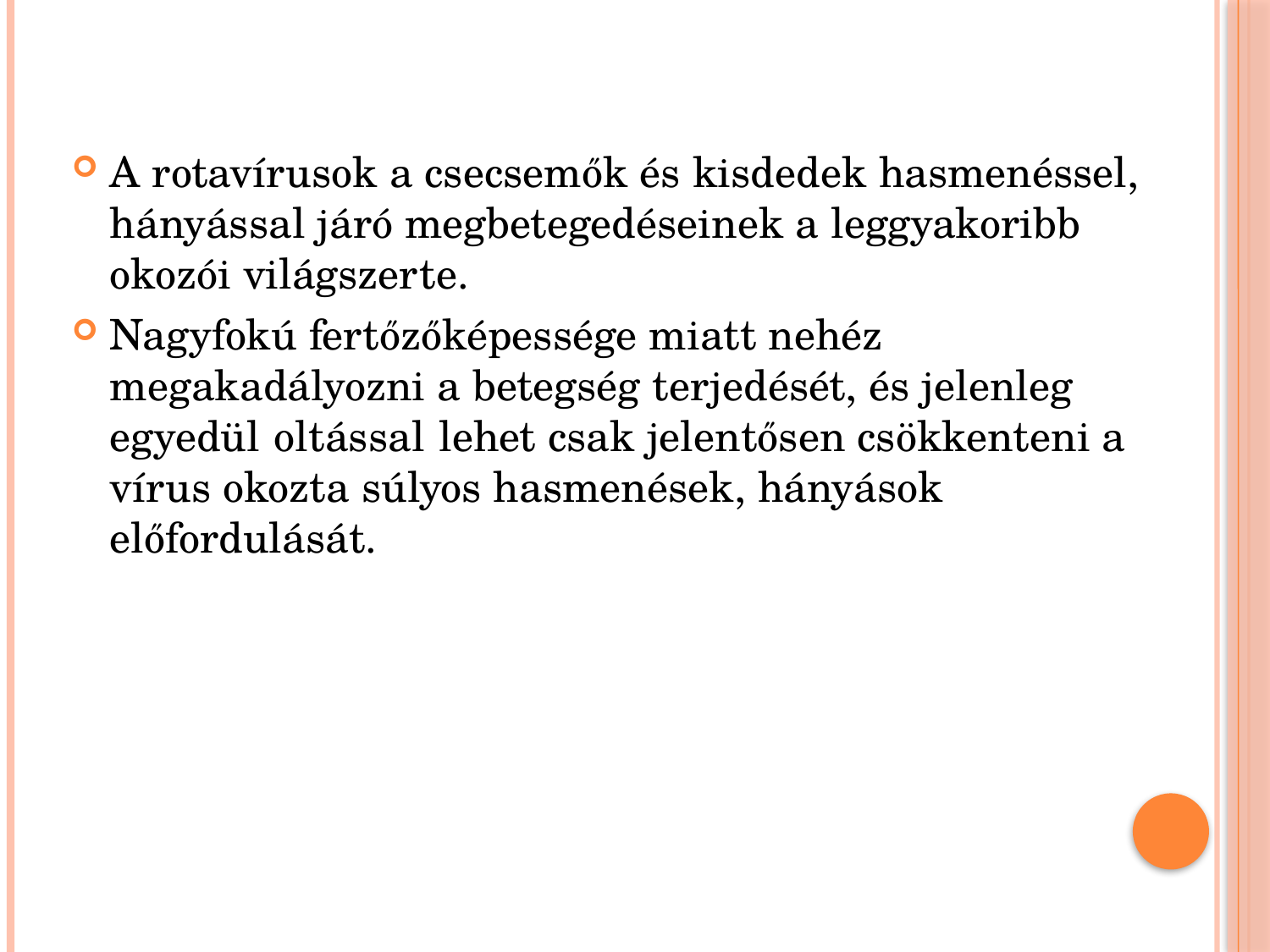

A rotavírusok a csecsemők és kisdedek hasmenéssel, hányással járó megbetegedéseinek a leggyakoribb okozói világszerte.
Nagyfokú fertőzőképessége miatt nehéz megakadályozni a betegség terjedését, és jelenleg egyedül oltással lehet csak jelentősen csökkenteni a vírus okozta súlyos hasmenések, hányások előfordulását.